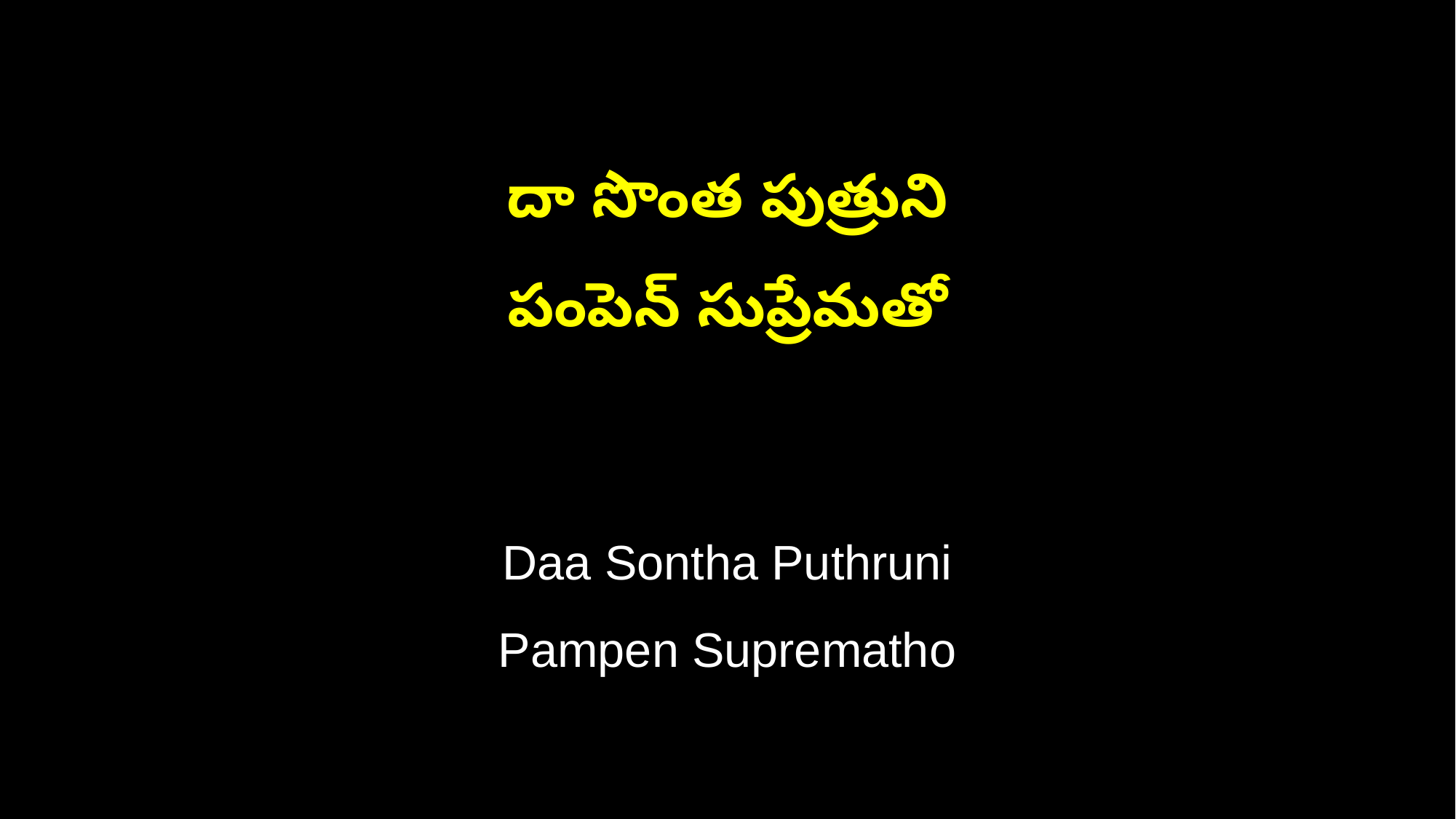

దా సొంత పుత్రుని
పంపెన్ సుప్రేమతో
Daa Sontha Puthruni
Pampen Suprematho